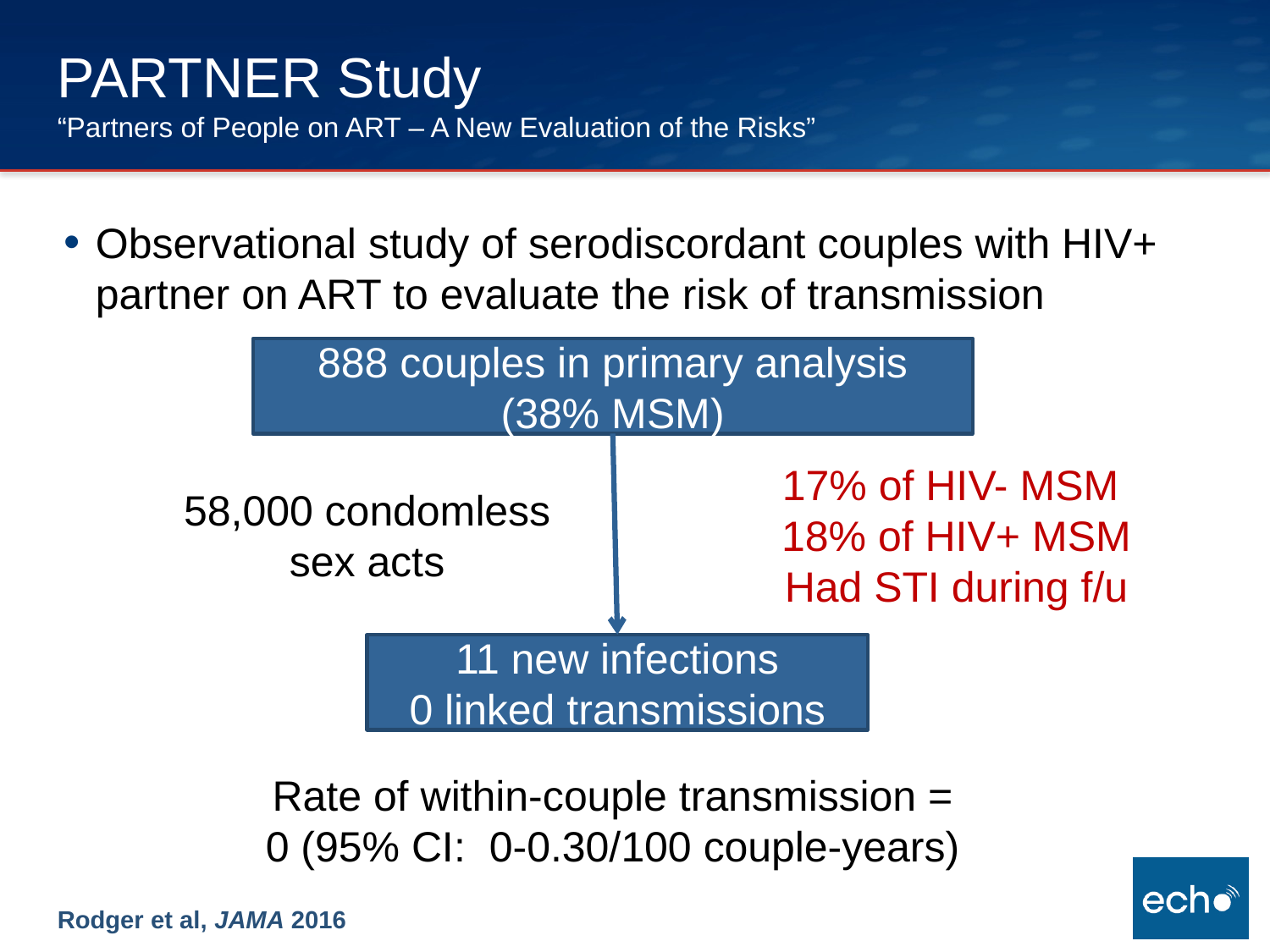

# PARTNER Study “Partners of People on ART – A New Evaluation of the Risks”
Observational study of serodiscordant couples with HIV+ partner on ART to evaluate the risk of transmission
888 couples in primary analysis
(38% MSM)
58,000 condomless sex acts
17% of HIV- MSM
18% of HIV+ MSM
Had STI during f/u
11 new infections
0 linked transmissions
Rate of within-couple transmission =
0 (95% CI:  0-0.30/100 couple-years)
Rodger et al, JAMA 2016